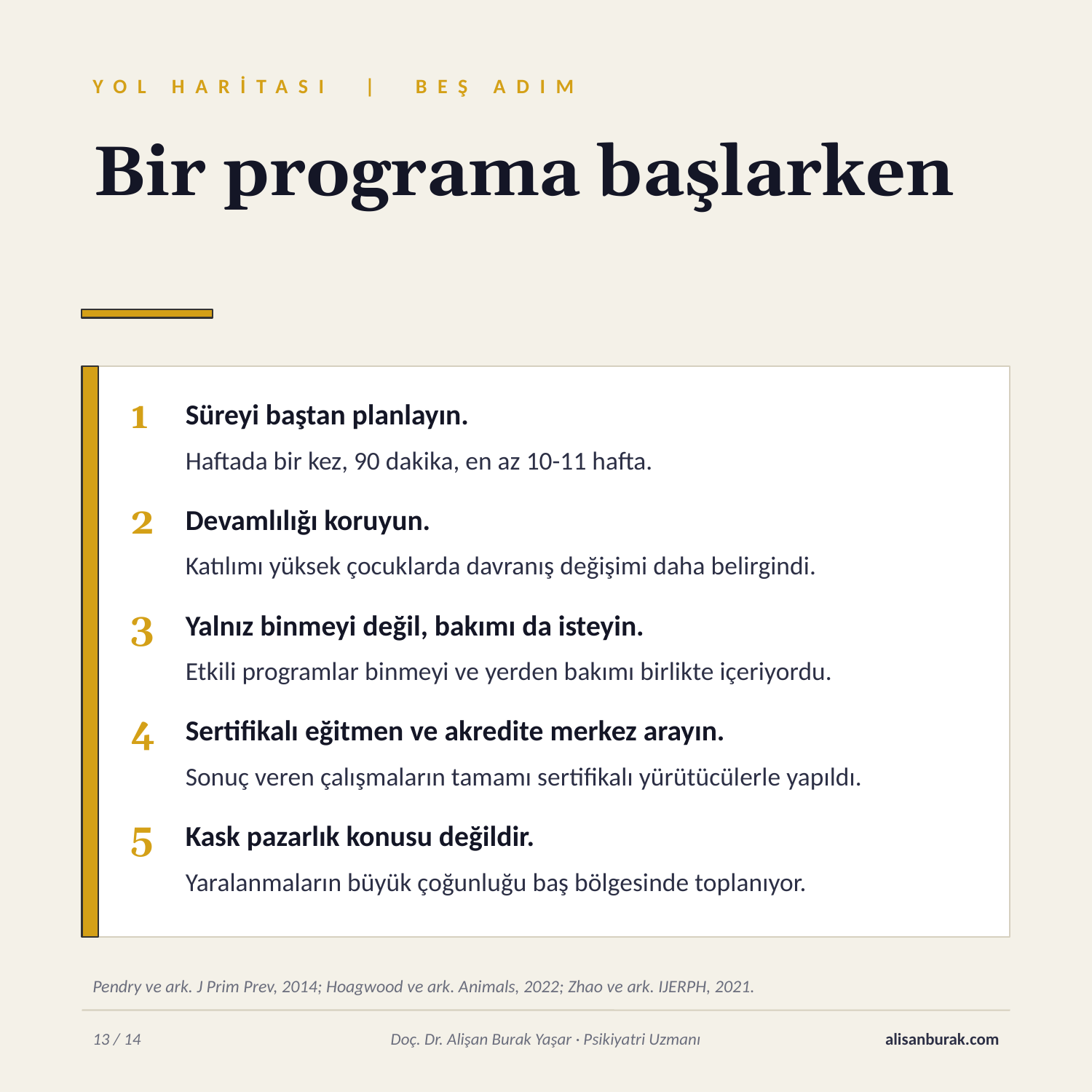

YOL HARİTASI  |  BEŞ ADIM
Bir programa başlarken

1
Süreyi baştan planlayın.
Haftada bir kez, 90 dakika, en az 10-11 hafta.
2
Devamlılığı koruyun.
Katılımı yüksek çocuklarda davranış değişimi daha belirgindi.
3
Yalnız binmeyi değil, bakımı da isteyin.
Etkili programlar binmeyi ve yerden bakımı birlikte içeriyordu.
4
Sertifikalı eğitmen ve akredite merkez arayın.
Sonuç veren çalışmaların tamamı sertifikalı yürütücülerle yapıldı.
5
Kask pazarlık konusu değildir.
Yaralanmaların büyük çoğunluğu baş bölgesinde toplanıyor.
Pendry ve ark. J Prim Prev, 2014; Hoagwood ve ark. Animals, 2022; Zhao ve ark. IJERPH, 2021.

13 / 14
Doç. Dr. Alişan Burak Yaşar · Psikiyatri Uzmanı
alisanburak.com